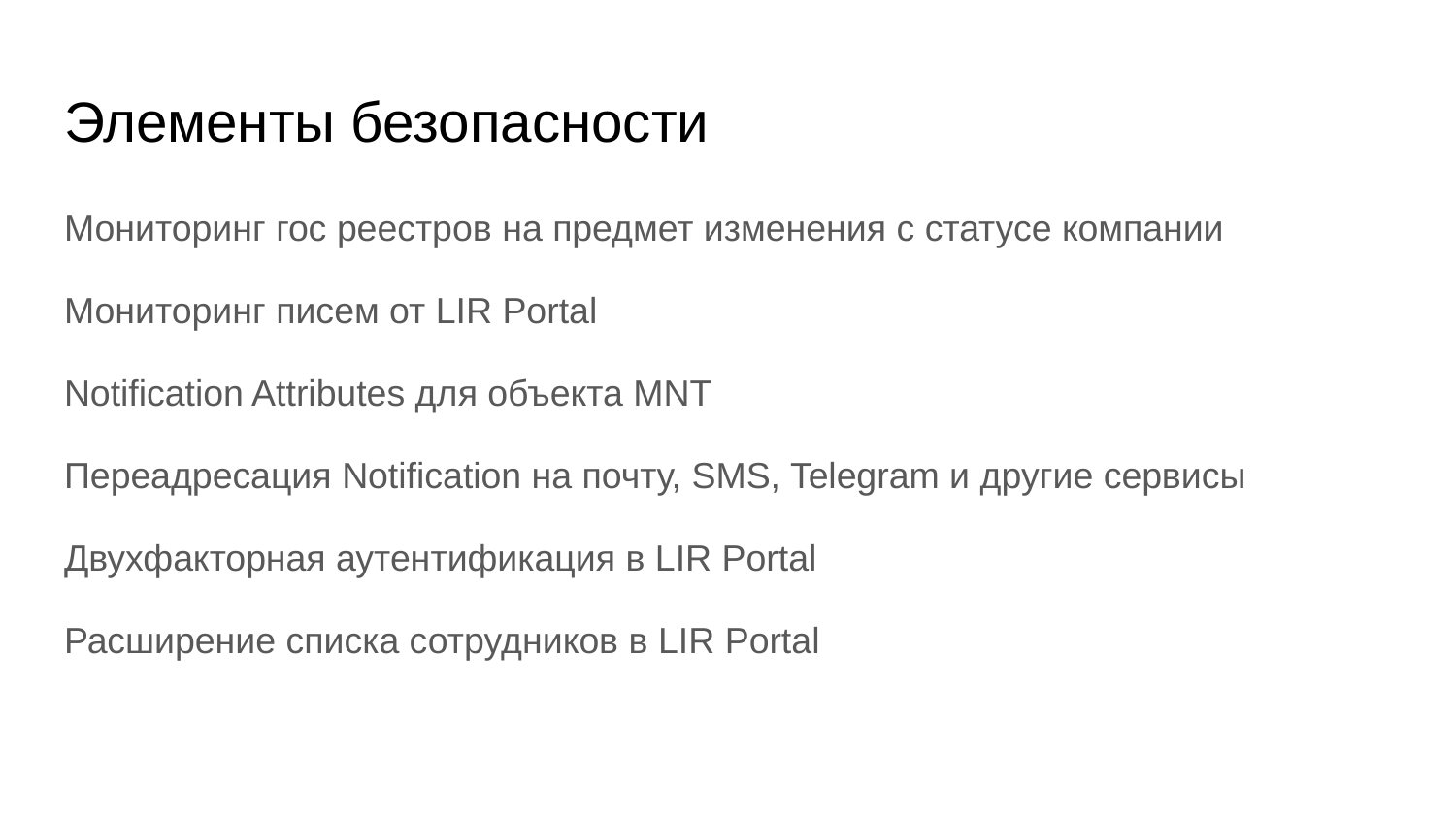

# Элементы безопасности
Мониторинг гос реестров на предмет изменения с статусе компании
Мониторинг писем от LIR Portal
Notification Attributes для объекта MNT
Переадресация Notification на почту, SMS, Telegram и другие сервисы
Двухфакторная аутентификация в LIR Portal
Расширение списка сотрудников в LIR Portal